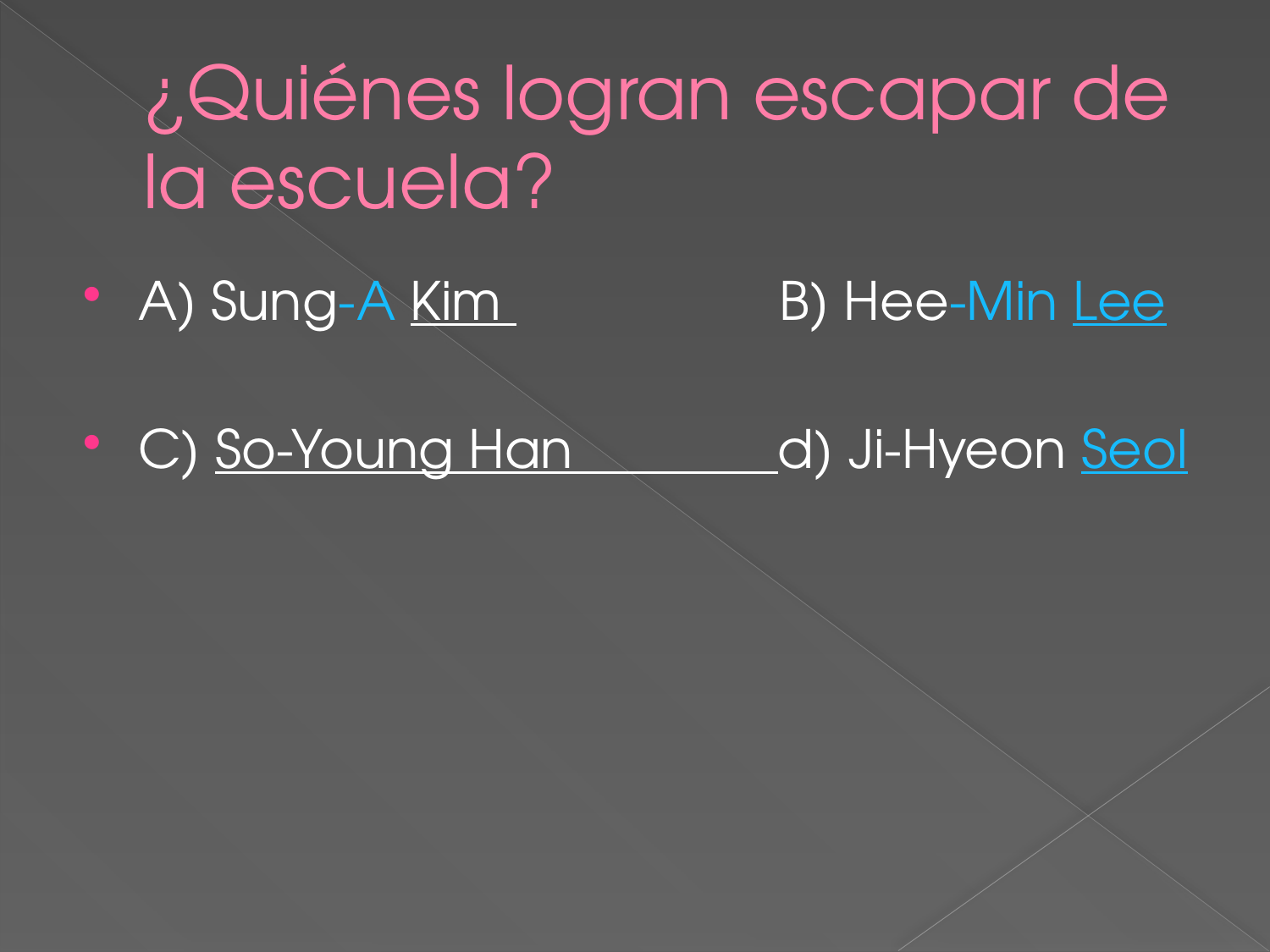

# ¿Quiénes logran escapar de  la escuela?
A) Sung-A Kim                   B) Hee-Min Lee

C) So-Young Han              d) Ji-Hyeon Seol